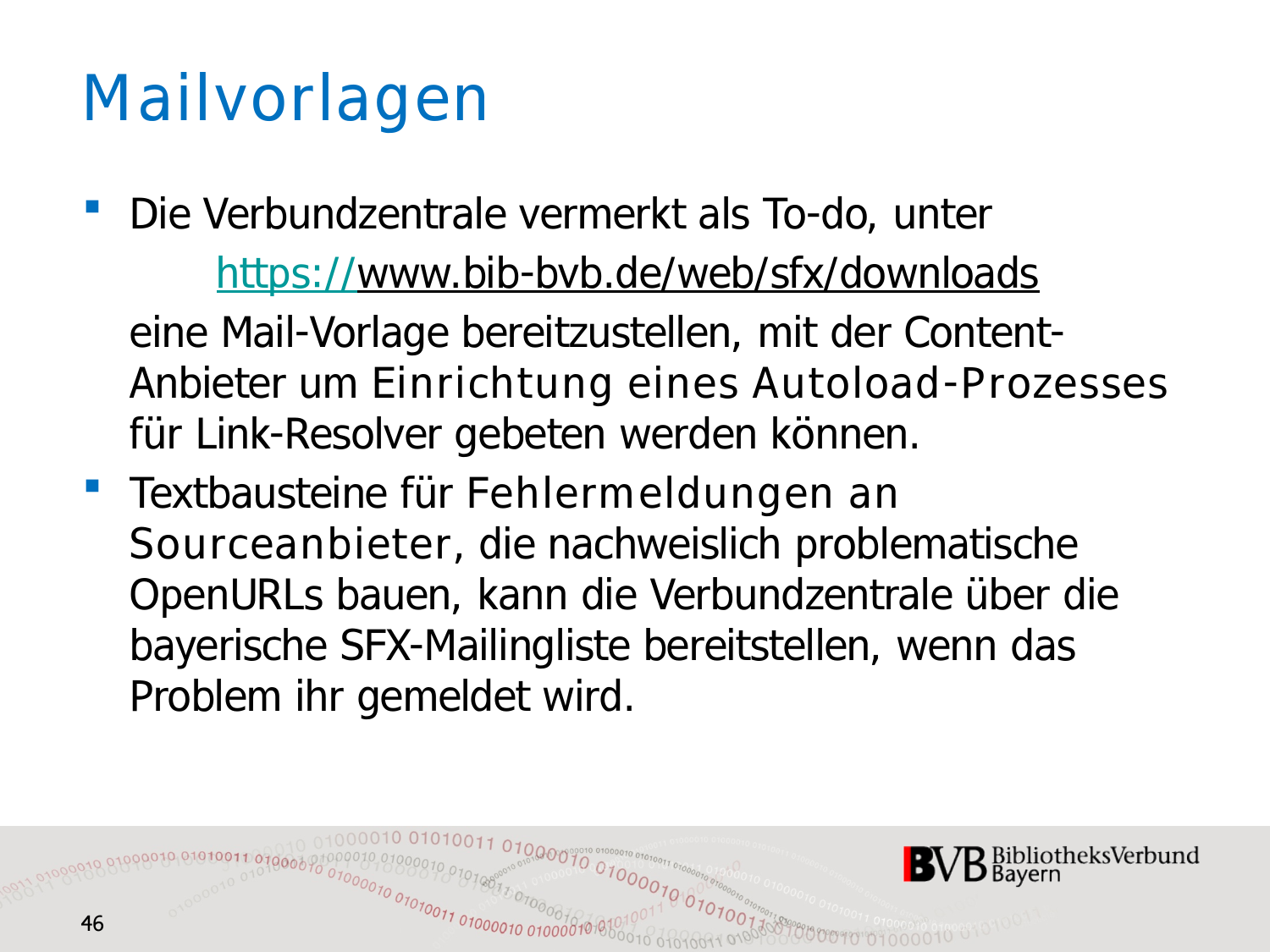

# Mailvorlagen
Die Verbundzentrale vermerkt als To-do, unter
https://www.bib-bvb.de/web/sfx/downloads
eine Mail-Vorlage bereitzustellen, mit der Content-Anbieter um Einrichtung eines Autoload-Prozesses für Link-Resolver gebeten werden können.
Textbausteine für Fehlermeldungen an Sourceanbieter, die nachweislich problematische OpenURLs bauen, kann die Verbundzentrale über die bayerische SFX-Mailingliste bereitstellen, wenn das Problem ihr gemeldet wird.
46